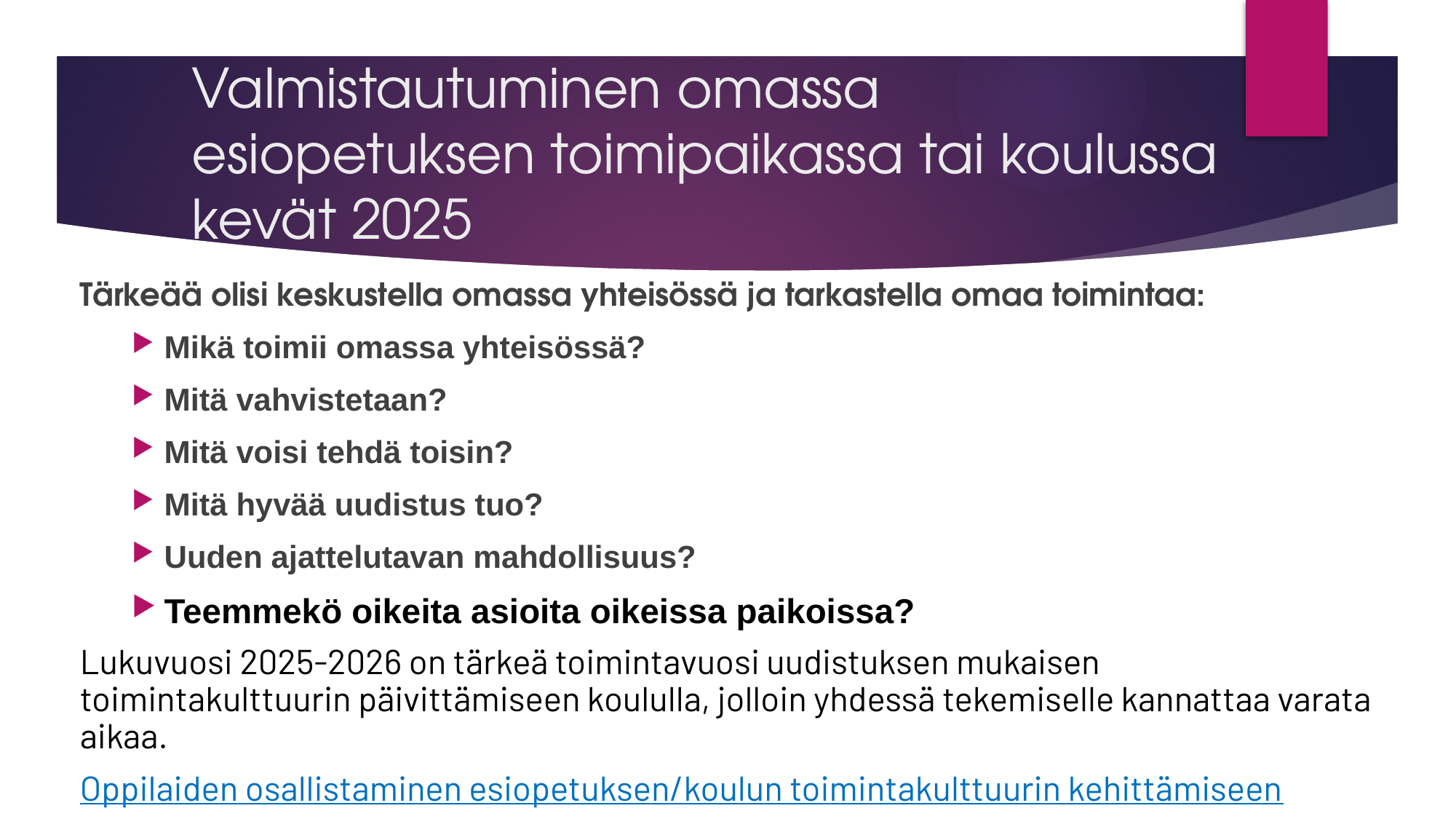

# Valmistautuminen omassa esiopetuksen toimipaikassa tai koulussa kevät 2025
Tärkeää olisi keskustella omassa yhteisössä ja tarkastella omaa toimintaa:
Mikä toimii omassa yhteisössä?
Mitä vahvistetaan?
Mitä voisi tehdä toisin?
Mitä hyvää uudistus tuo?
Uuden ajattelutavan mahdollisuus?
Teemmekö oikeita asioita oikeissa paikoissa?
Lukuvuosi 2025-2026 on tärkeä toimintavuosi uudistuksen mukaisen toimintakulttuurin päivittämiseen koululla, jolloin yhdessä tekemiselle kannattaa varata aikaa.
Oppilaiden osallistaminen esiopetuksen/koulun toimintakulttuurin kehittämiseen